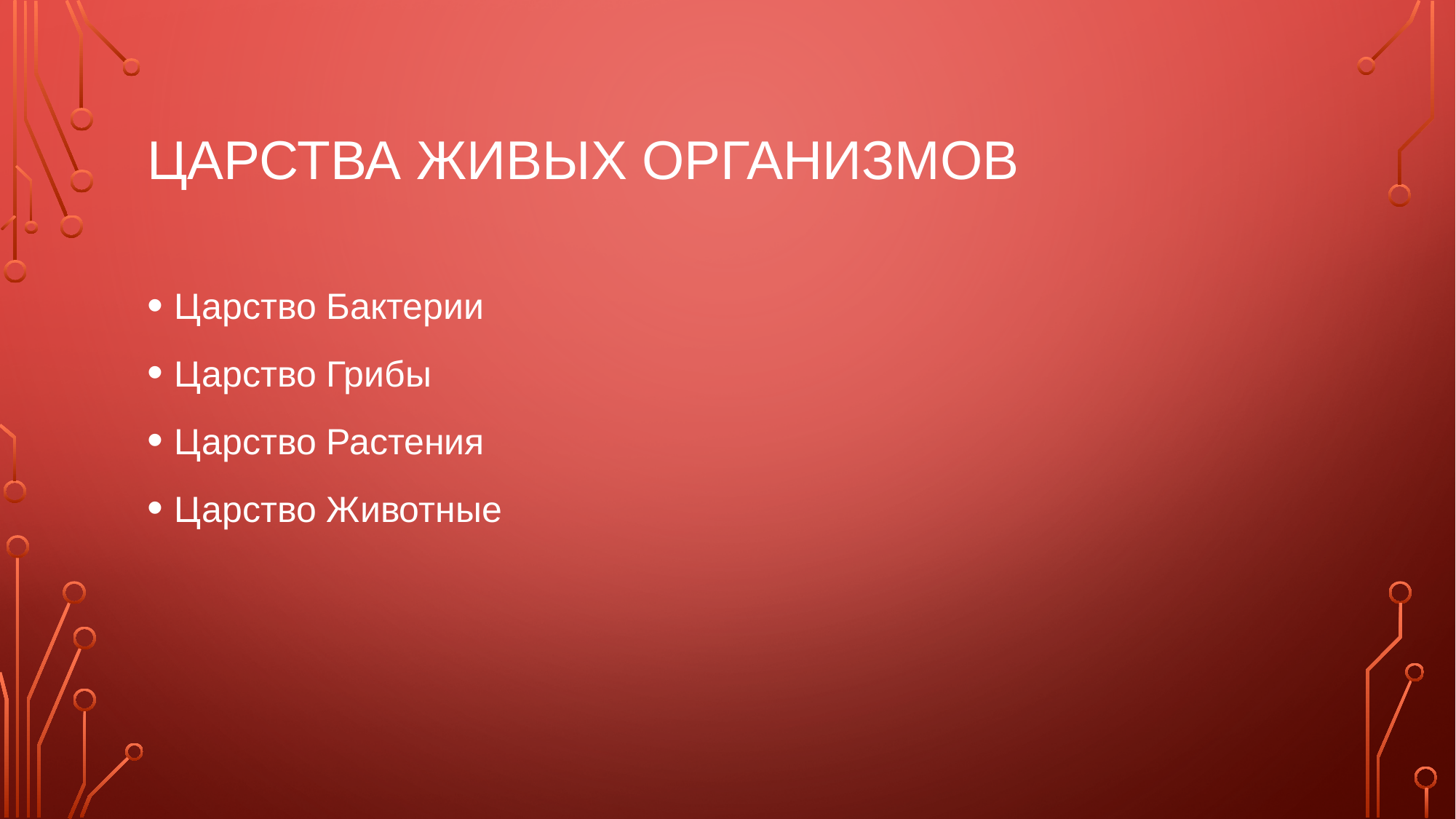

# Царства живых организмов
Царство Бактерии
Царство Грибы
Царство Растения
Царство Животные